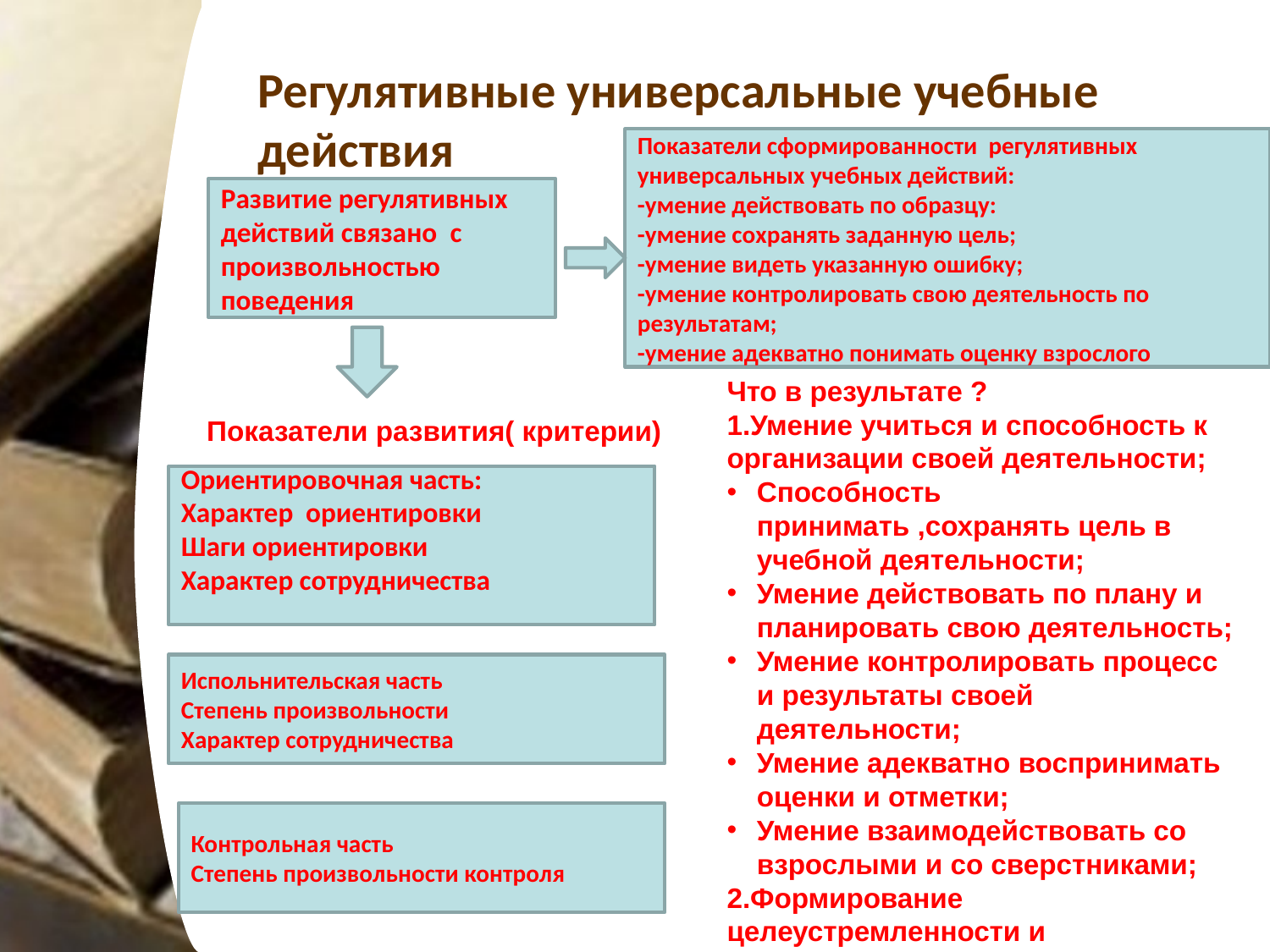

# Регулятивные универсальные учебные действия
Показатели сформированности  регулятивных  универсальных учебных действий:
-умение действовать по образцу:
-умение сохранять заданную цель;
-умение видеть указанную ошибку;
-умение контролировать свою деятельность по результатам;
-умение адекватно понимать оценку взрослого
Развитие регулятивных действий связано  с произвольностью поведения

Что в результате ?
1.Умение учиться и способность к организации своей деятельности;
Способность принимать ,сохранять цель в учебной деятельности;
Умение действовать по плану и планировать свою деятельность;
Умение контролировать процесс и результаты своей деятельности;
Умение адекватно воспринимать оценки и отметки;
Умение взаимодействовать со взрослыми и со сверстниками;
2.Формирование целеустремленности и настойчивости в достижении целей
  Показатели развития( критерии)
Ориентировочная часть:
Характер  ориентировки
Шаги ориентировки
Характер сотрудничества

Испольнительская часть
Степень произвольности
Характер сотрудничества
Контрольная часть
Степень произвольности контроля